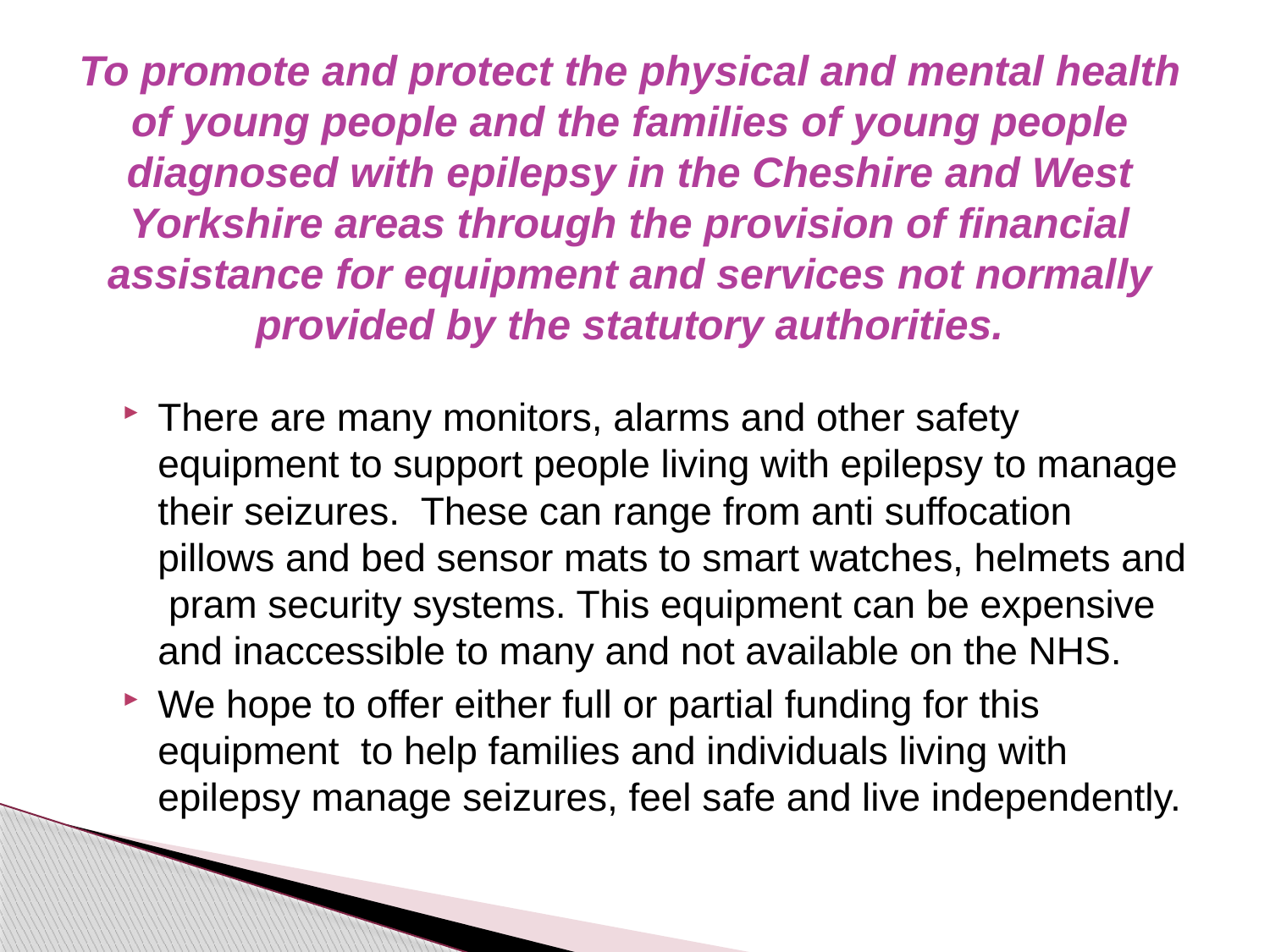

# To promote and protect the physical and mental health of young people and the families of young people diagnosed with epilepsy in the Cheshire and West Yorkshire areas through the provision of financial assistance for equipment and services not normally provided by the statutory authorities.
There are many monitors, alarms and other safety equipment to support people living with epilepsy to manage their seizures.  These can range from anti suffocation pillows and bed sensor mats to smart watches, helmets and  pram security systems. This equipment can be expensive and inaccessible to many and not available on the NHS.
We hope to offer either full or partial funding for this equipment  to help families and individuals living with epilepsy manage seizures, feel safe and live independently.